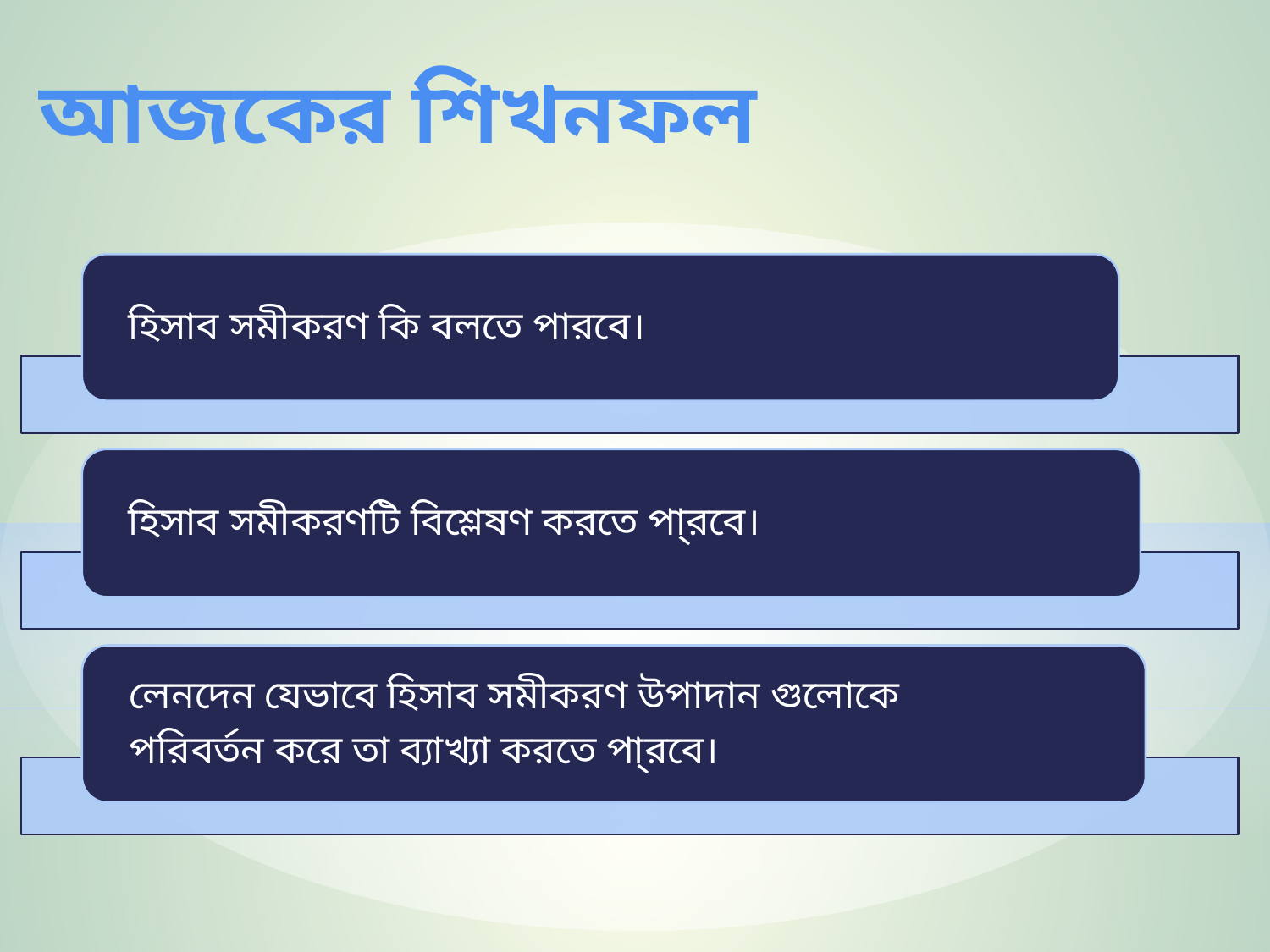

আজকের শিখনফল
হিসাব সমীকরণ কি বলতে পারবে।
হিসাব সমীকরণটি বিশ্লেষণ করতে পা্রবে।
লেনদেন যেভাবে হিসাব সমীকরণ উপাদান গুলোকে
পরিবর্তন করে তা ব্যাখ্যা করতে পা্রবে।